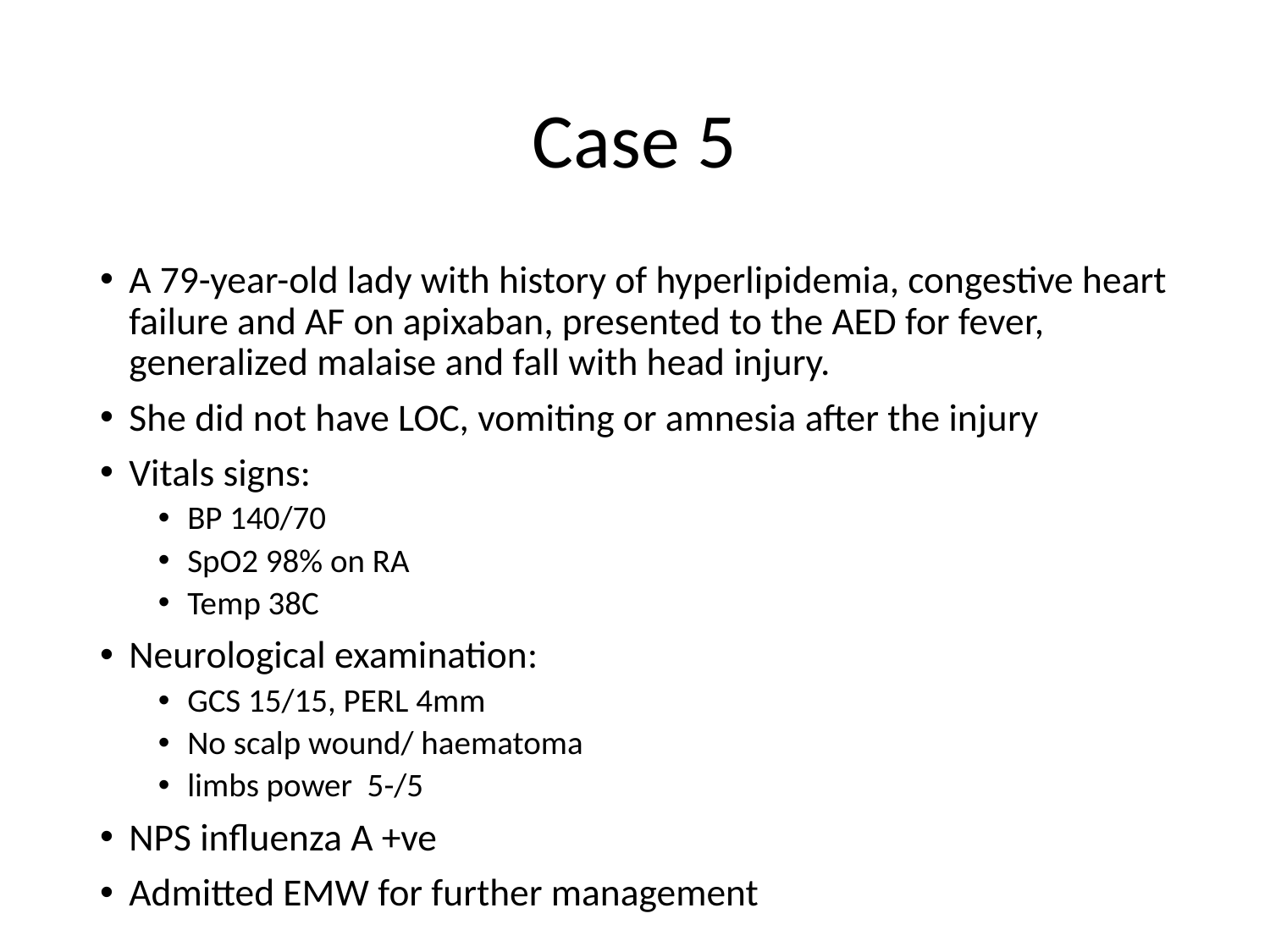

# Case 5
A 79-year-old lady with history of hyperlipidemia, congestive heart failure and AF on apixaban, presented to the AED for fever, generalized malaise and fall with head injury.
She did not have LOC, vomiting or amnesia after the injury
Vitals signs:
BP 140/70
SpO2 98% on RA
Temp 38C
Neurological examination:
GCS 15/15, PERL 4mm
No scalp wound/ haematoma
limbs power  5-/5
NPS influenza A +ve
Admitted EMW for further management